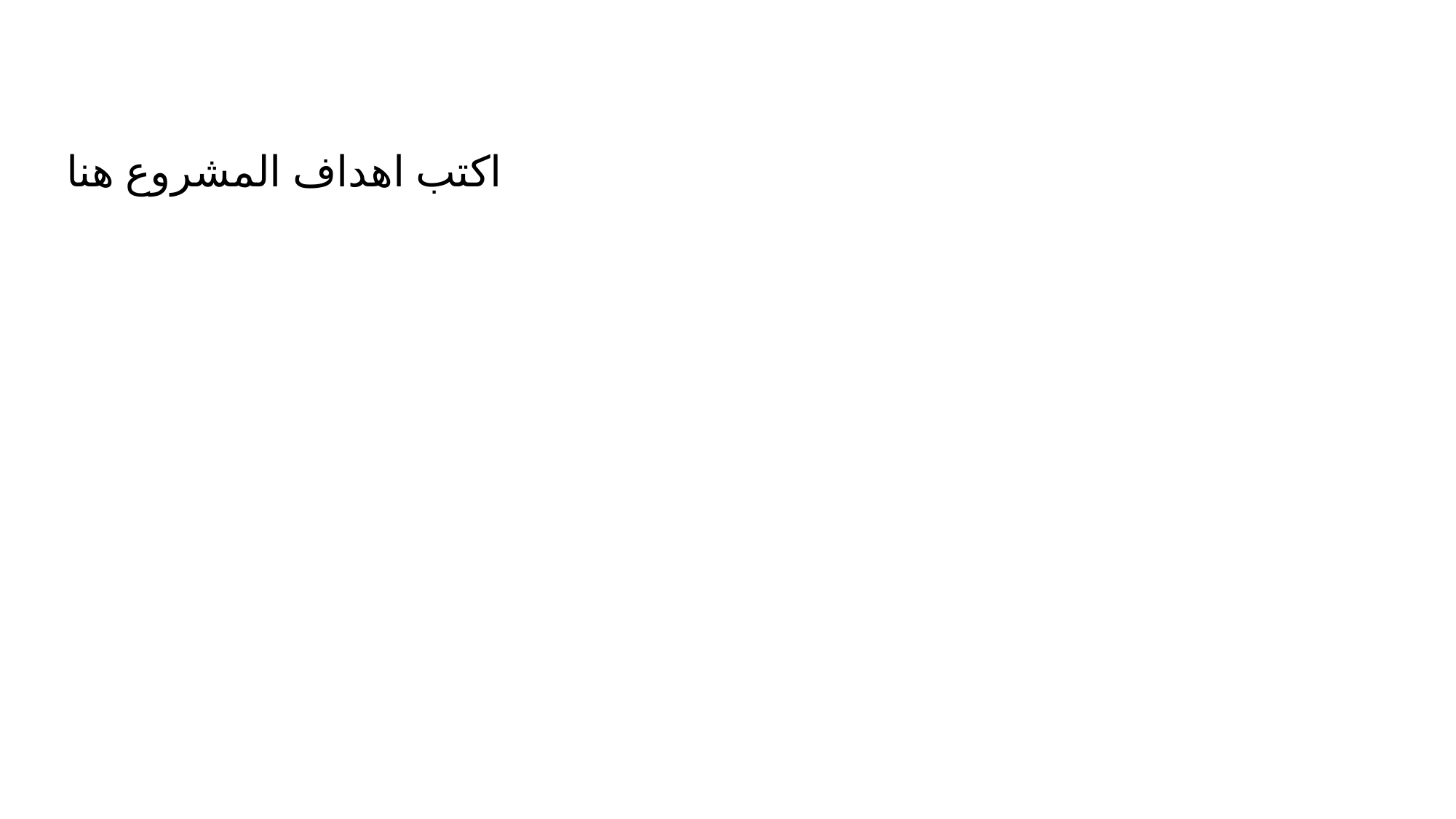

اهداف المشروع The objectives
اكتب اهداف المشروع هنا